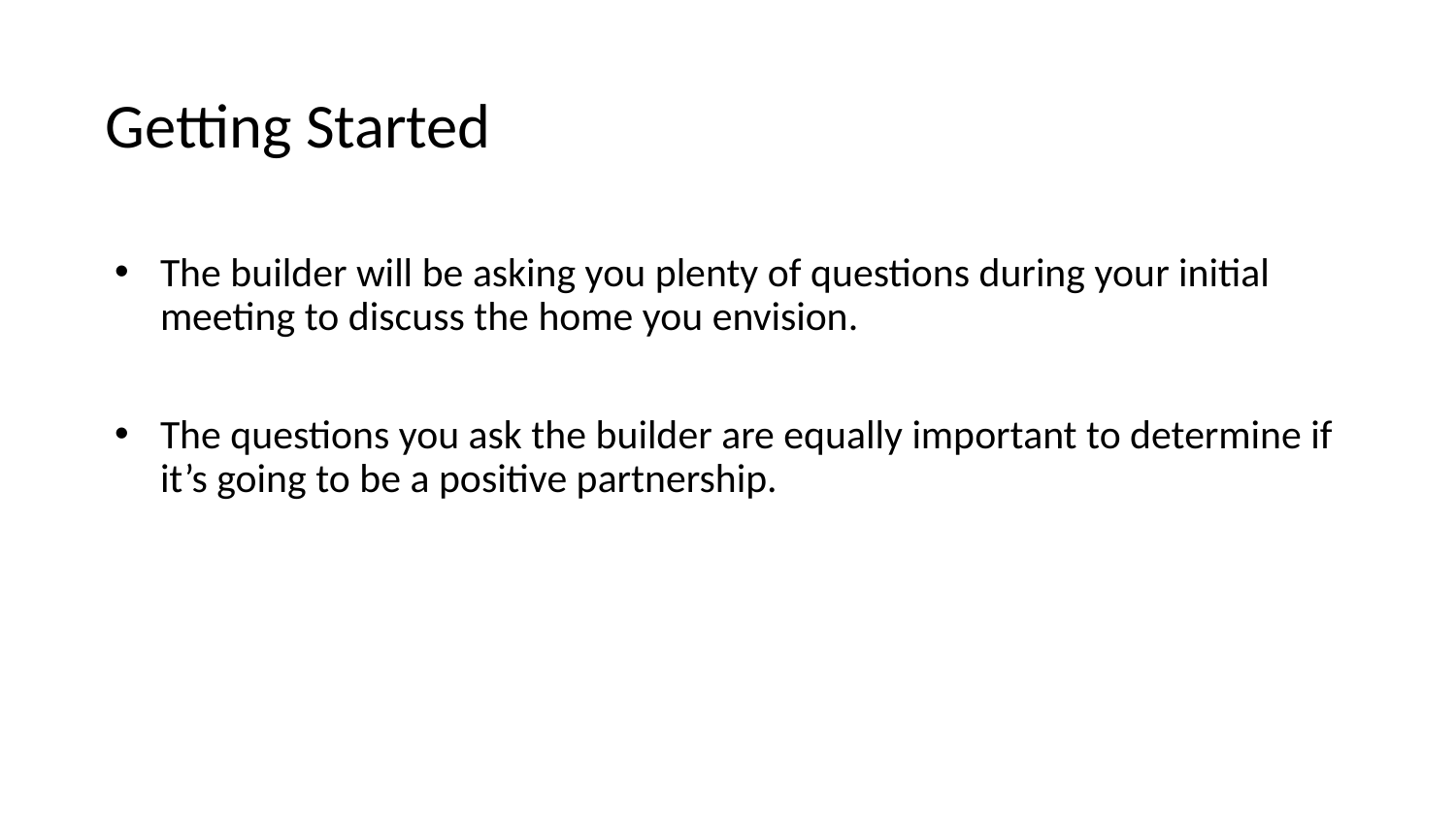

# Getting Started

The builder will be asking you plenty of questions during your initial meeting to discuss the home you envision.

The questions you ask the builder are equally important to determine if it’s going to be a positive partnership.